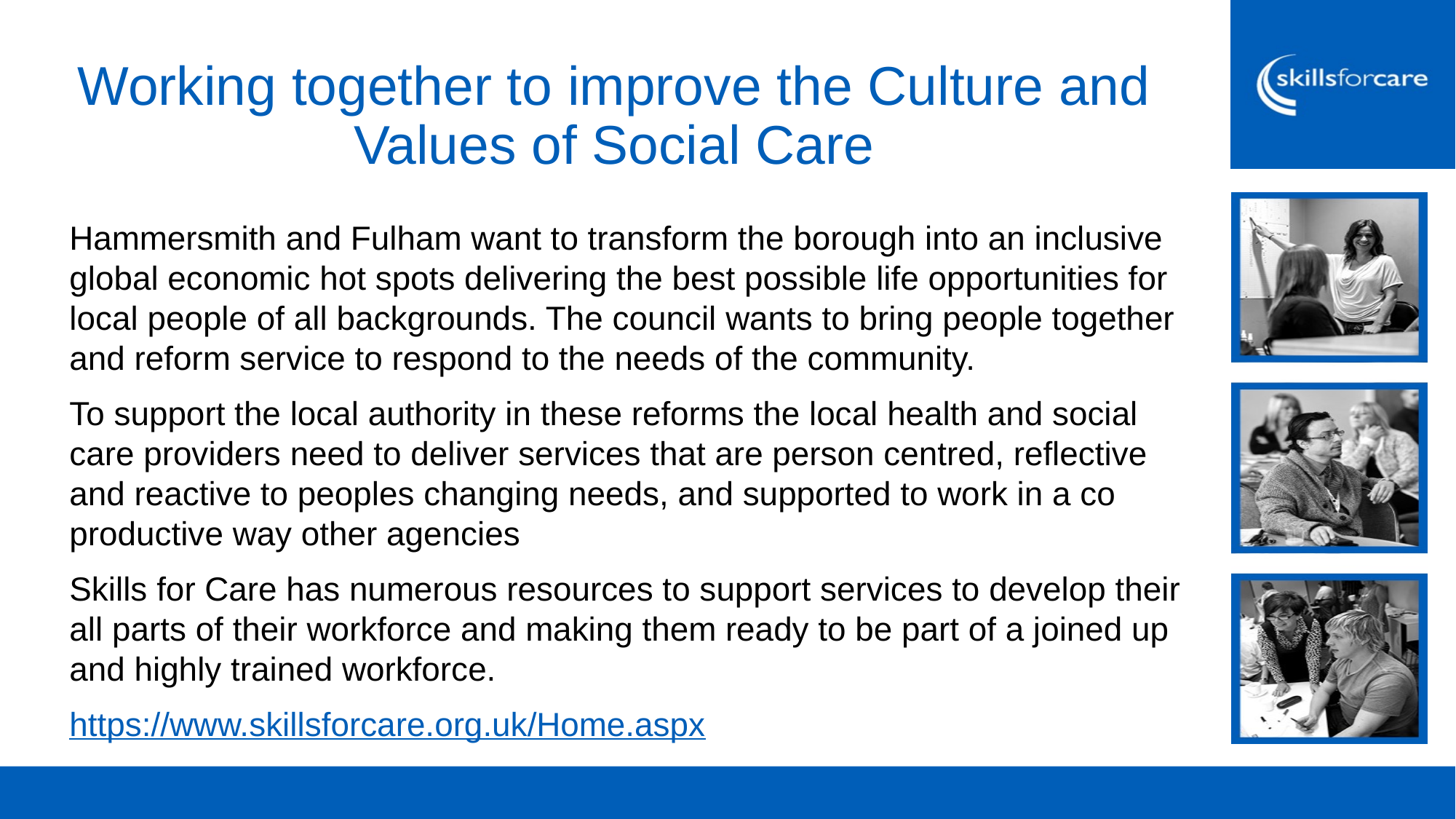

# Working together to improve the Culture and Values of Social Care
Hammersmith and Fulham want to transform the borough into an inclusive global economic hot spots delivering the best possible life opportunities for local people of all backgrounds. The council wants to bring people together and reform service to respond to the needs of the community.
To support the local authority in these reforms the local health and social care providers need to deliver services that are person centred, reflective and reactive to peoples changing needs, and supported to work in a co productive way other agencies
Skills for Care has numerous resources to support services to develop their all parts of their workforce and making them ready to be part of a joined up and highly trained workforce.
https://www.skillsforcare.org.uk/Home.aspx